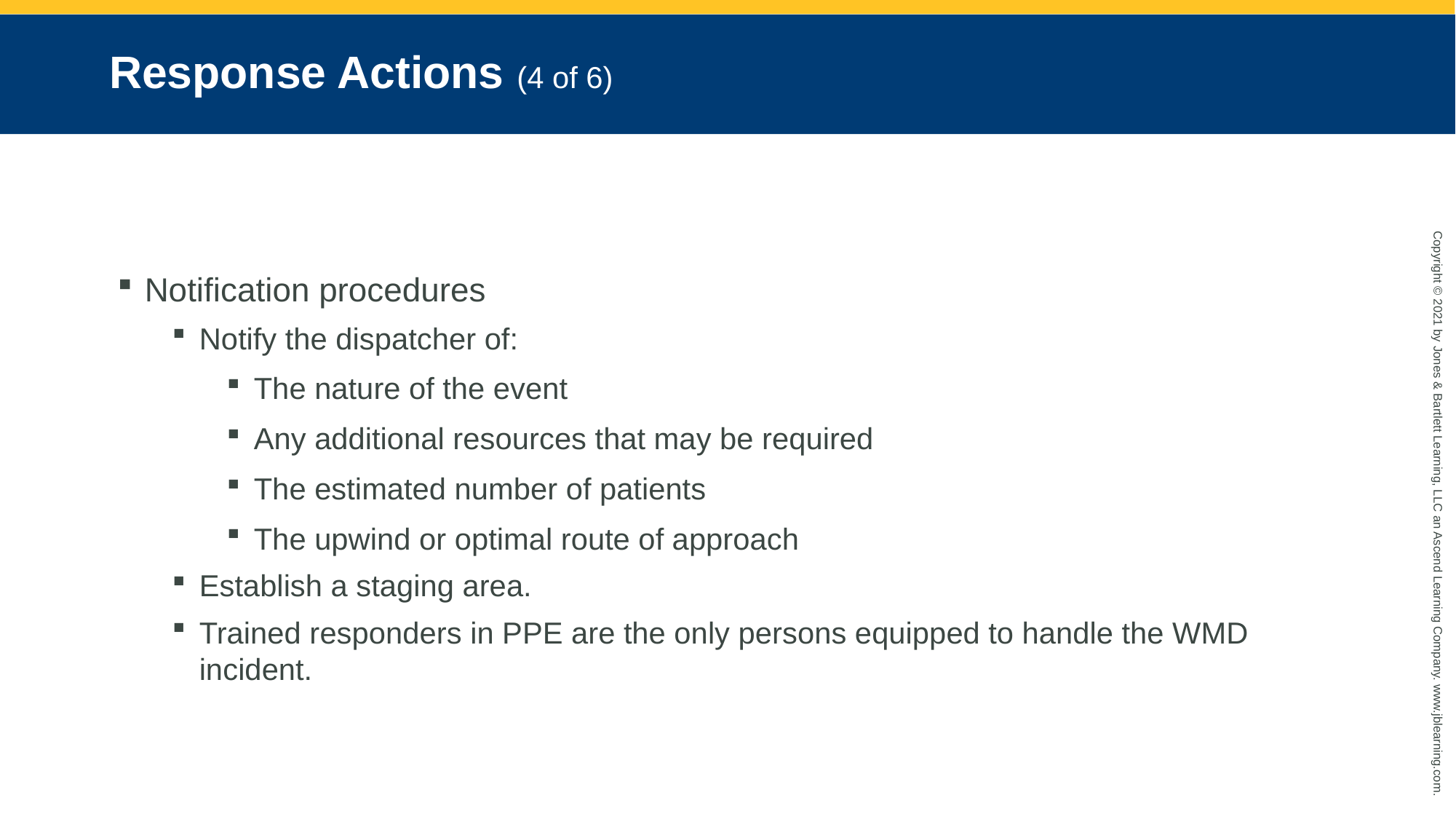

# Response Actions (4 of 6)
Notification procedures
Notify the dispatcher of:
The nature of the event
Any additional resources that may be required
The estimated number of patients
The upwind or optimal route of approach
Establish a staging area.
Trained responders in PPE are the only persons equipped to handle the WMD incident.